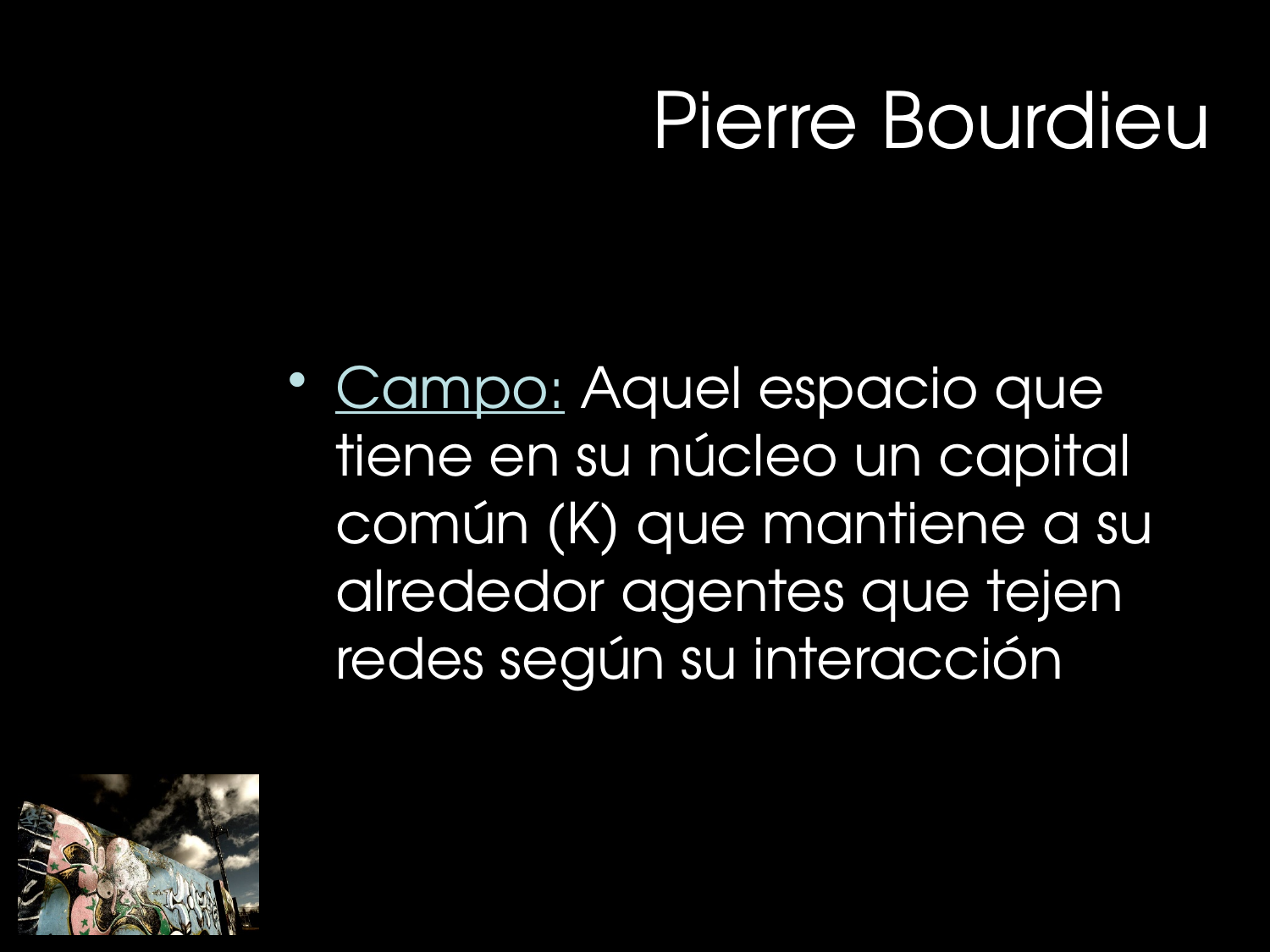

# Pierre Bourdieu
Campo: Aquel espacio que tiene en su núcleo un capital común (K) que mantiene a su alrededor agentes que tejen redes según su interacción